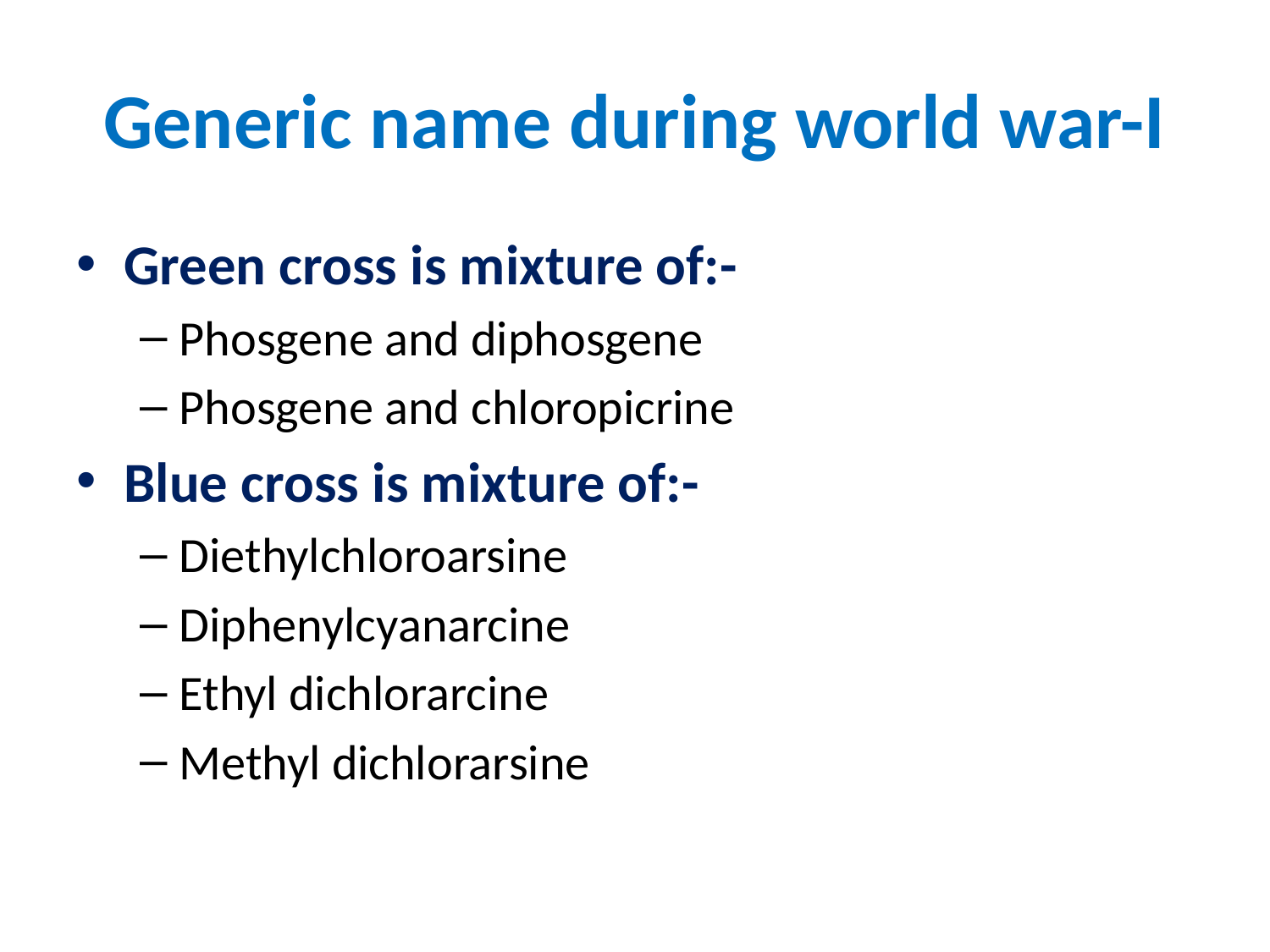

# Generic name during world war-I
Green cross is mixture of:-
Phosgene and diphosgene
Phosgene and chloropicrine
Blue cross is mixture of:-
Diethylchloroarsine
Diphenylcyanarcine
Ethyl dichlorarcine
Methyl dichlorarsine